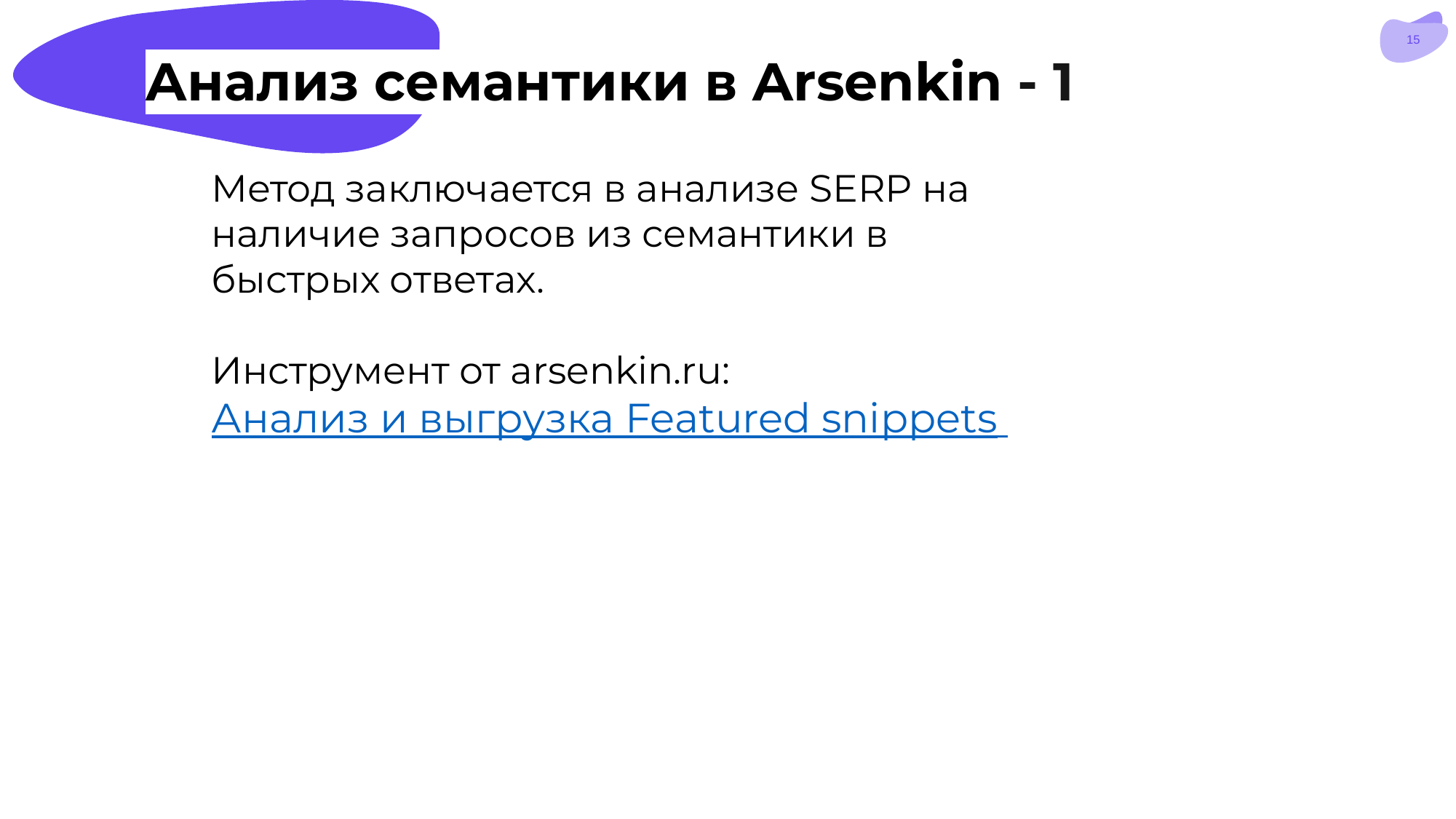

# Анализ семантики в Arsenkin - 1
Метод заключается в анализе SERP на наличие запросов из семантики в быстрых ответах.
Инструмент от arsenkin.ru:
Анализ и выгрузка Featured snippets